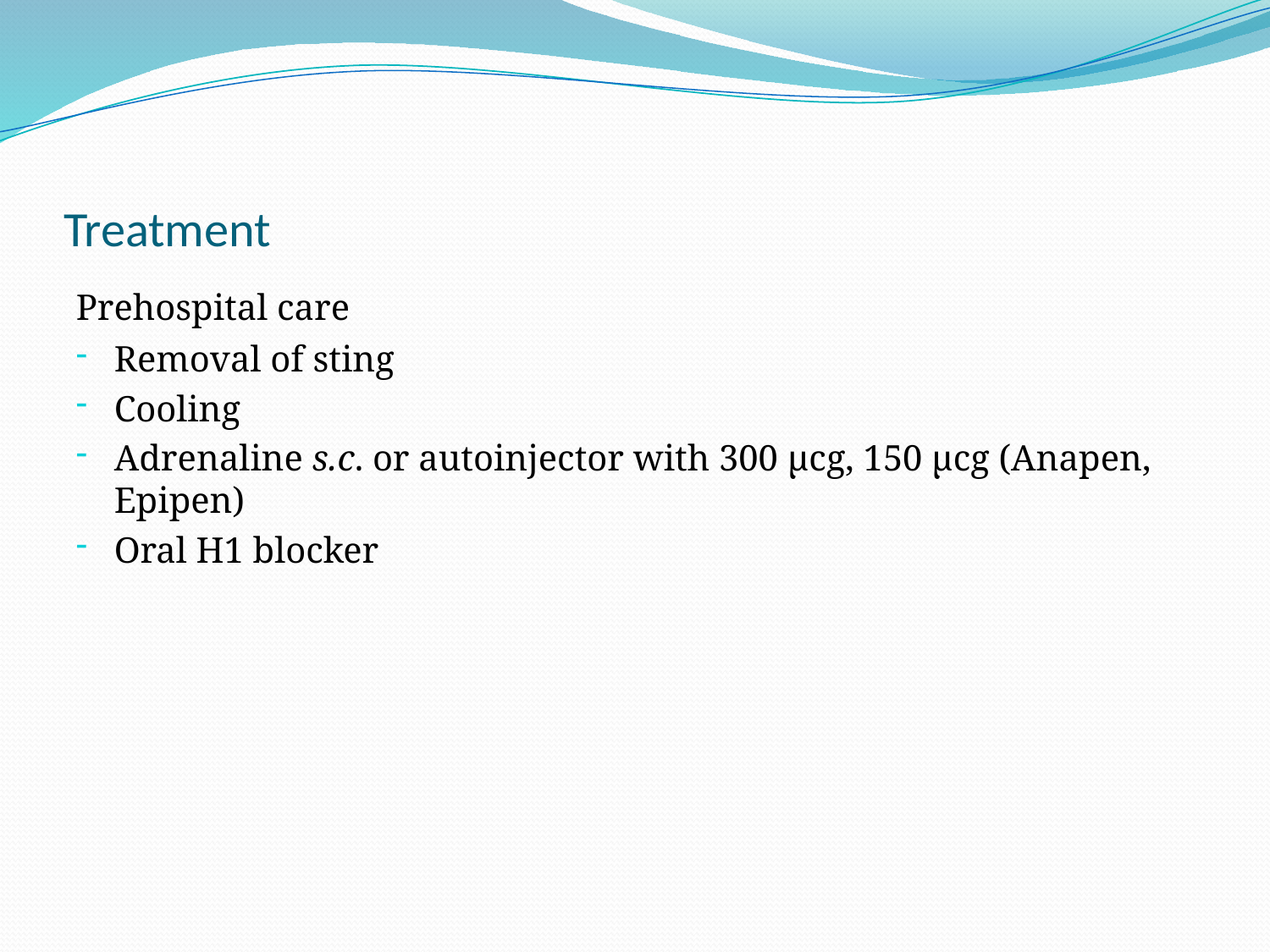

# Treatment
Prehospital care
Removal of sting
Cooling
Аdrenaline s.c. or autoinjector with 300 µcg, 150 µcg (Anapen, Epipen)
Oral H1 blocker